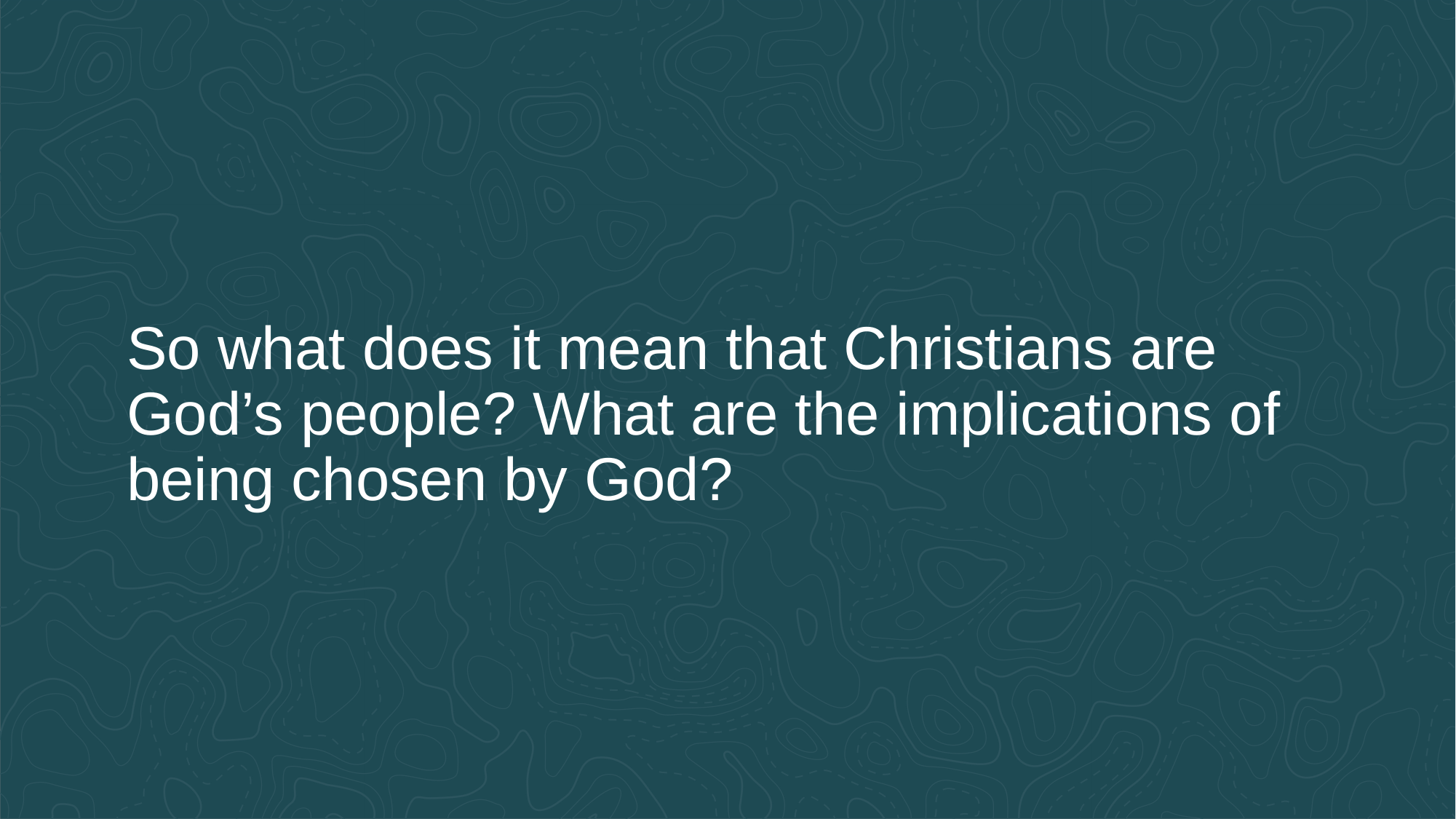

So what does it mean that Christians are God’s people? What are the implications of being chosen by God?